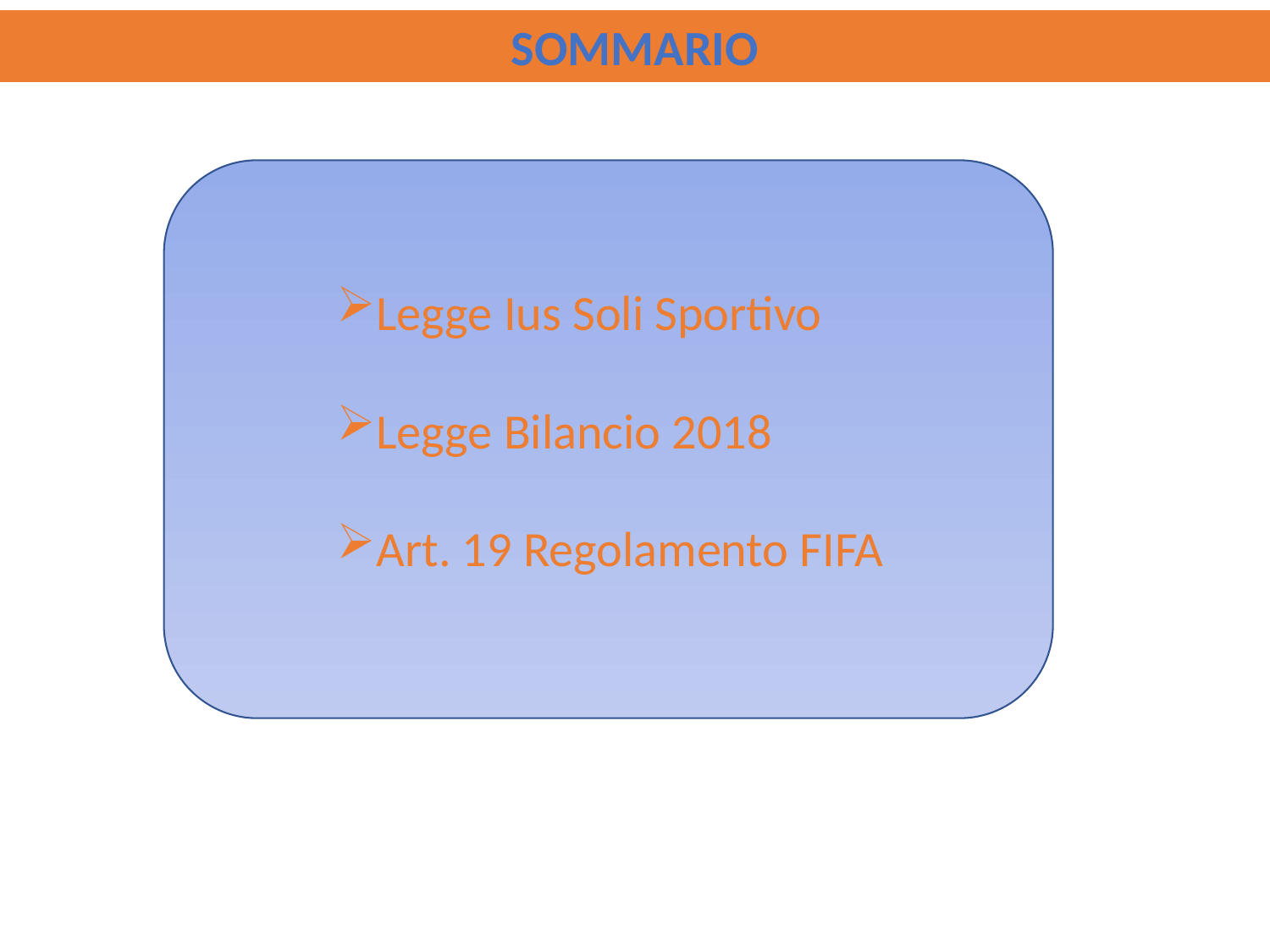

SOMMARIO

Legge Ius Soli Sportivo

Legge Bilancio 2018

Art. 19 Regolamento FIFA